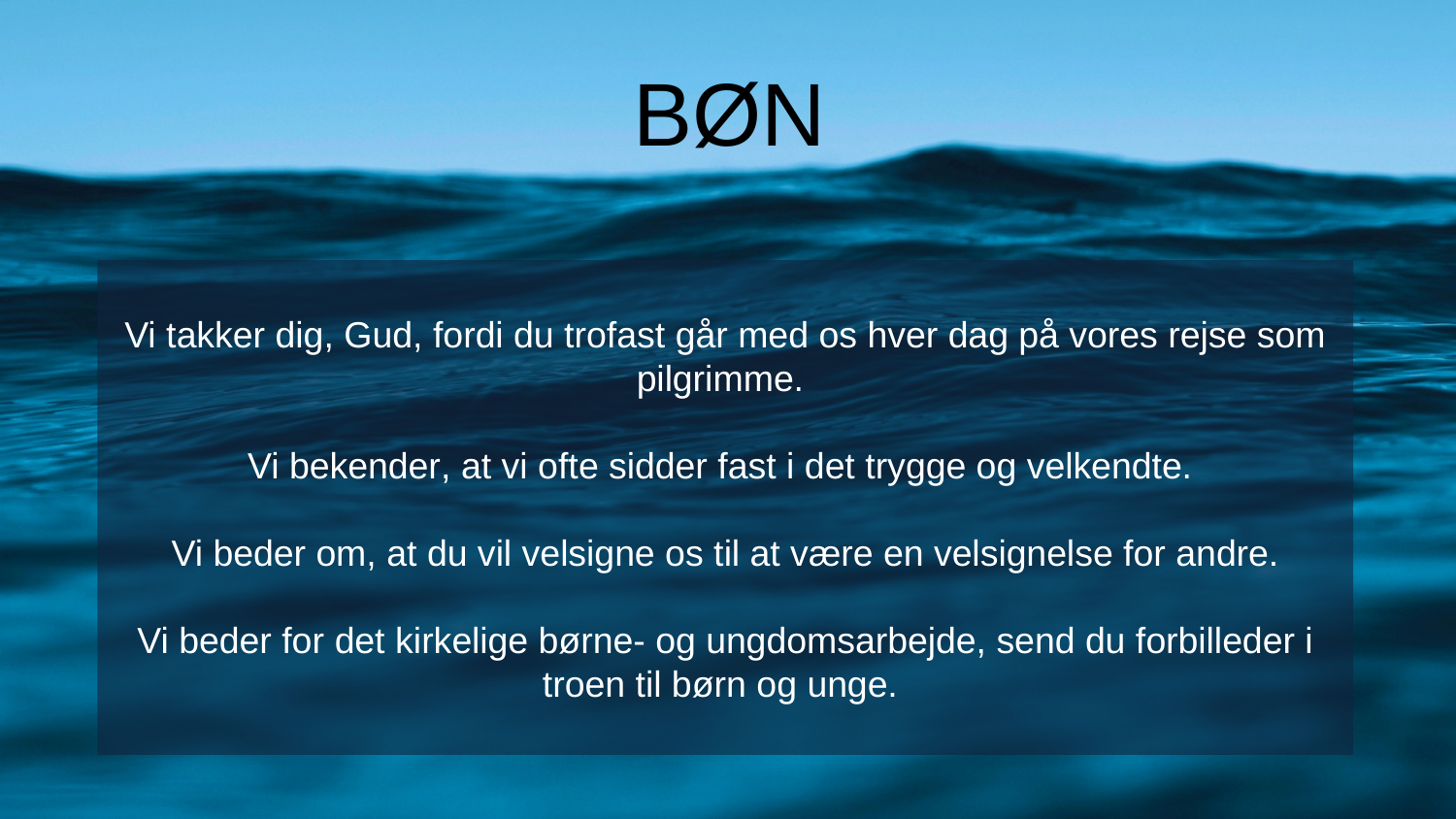

# BØN

Vi takker dig, Gud, fordi du trofast går med os hver dag på vores rejse som pilgrimme.

Vi bekender, at vi ofte sidder fast i det trygge og velkendte.

Vi beder om, at du vil velsigne os til at være en velsignelse for andre.

Vi beder for det kirkelige børne- og ungdomsarbejde, send du forbilleder i troen til børn og unge.